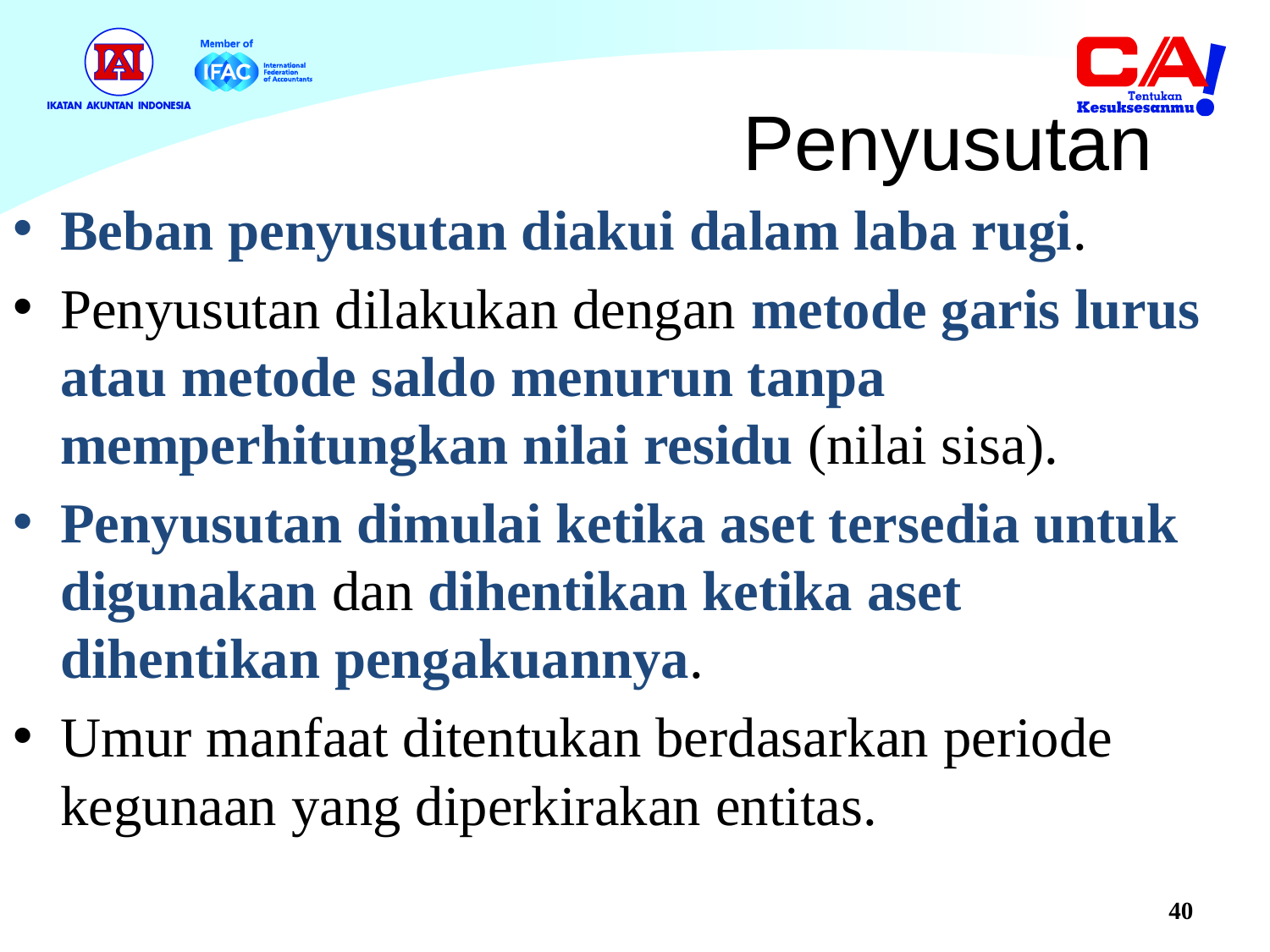

# Penyusutan
Beban penyusutan diakui dalam laba rugi.
Penyusutan dilakukan dengan metode garis lurus atau metode saldo menurun tanpa memperhitungkan nilai residu (nilai sisa).
Penyusutan dimulai ketika aset tersedia untuk digunakan dan dihentikan ketika aset dihentikan pengakuannya.
Umur manfaat ditentukan berdasarkan periode kegunaan yang diperkirakan entitas.
40